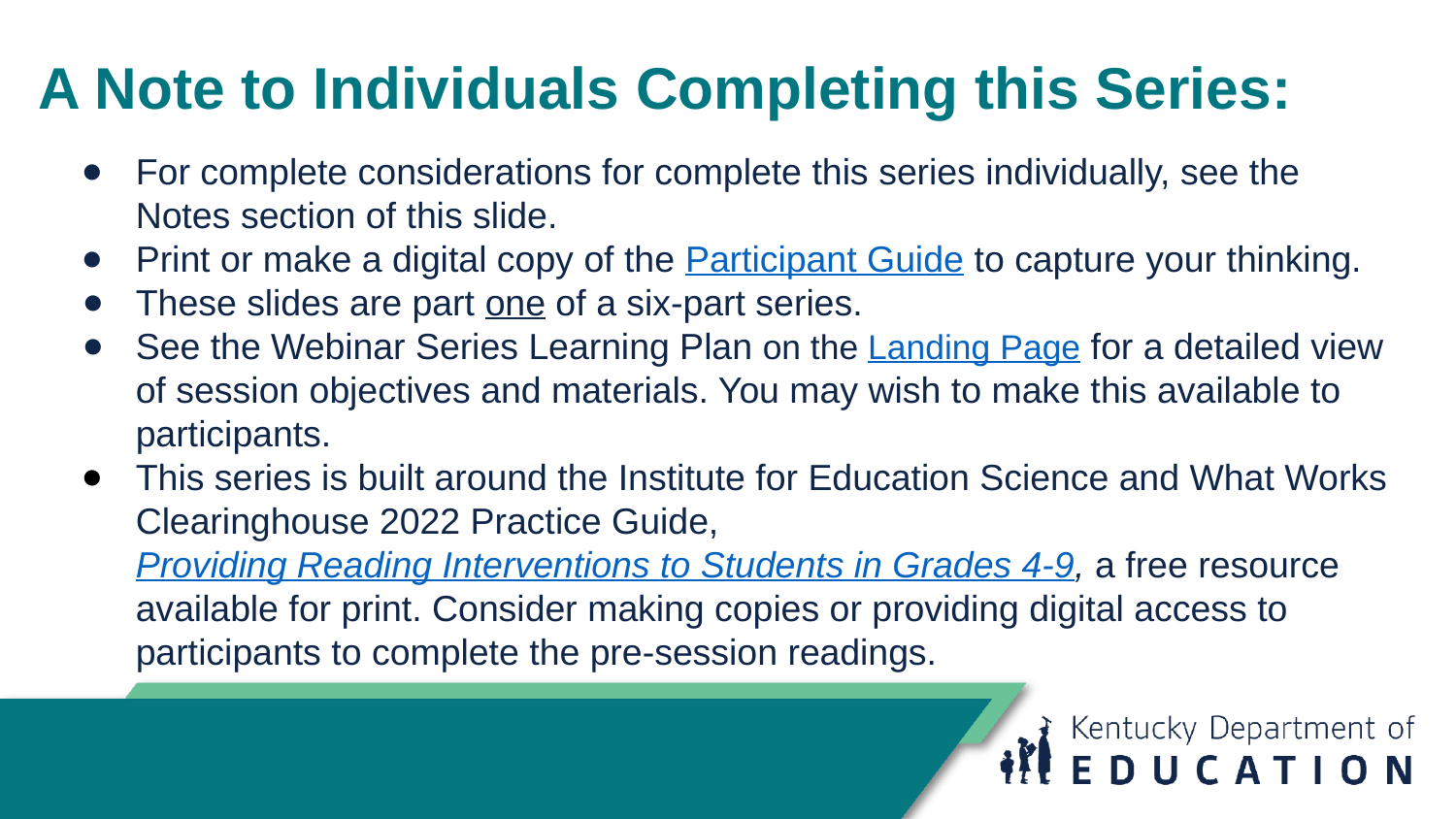

# A Note to Individuals Completing this Series:
For complete considerations for complete this series individually, see the Notes section of this slide.
Print or make a digital copy of the Participant Guide to capture your thinking.
These slides are part one of a six-part series.
See the Webinar Series Learning Plan on the Landing Page for a detailed view of session objectives and materials. You may wish to make this available to participants.
This series is built around the Institute for Education Science and What Works Clearinghouse 2022 Practice Guide, Providing Reading Interventions to Students in Grades 4-9, a free resource available for print. Consider making copies or providing digital access to participants to complete the pre-session readings.